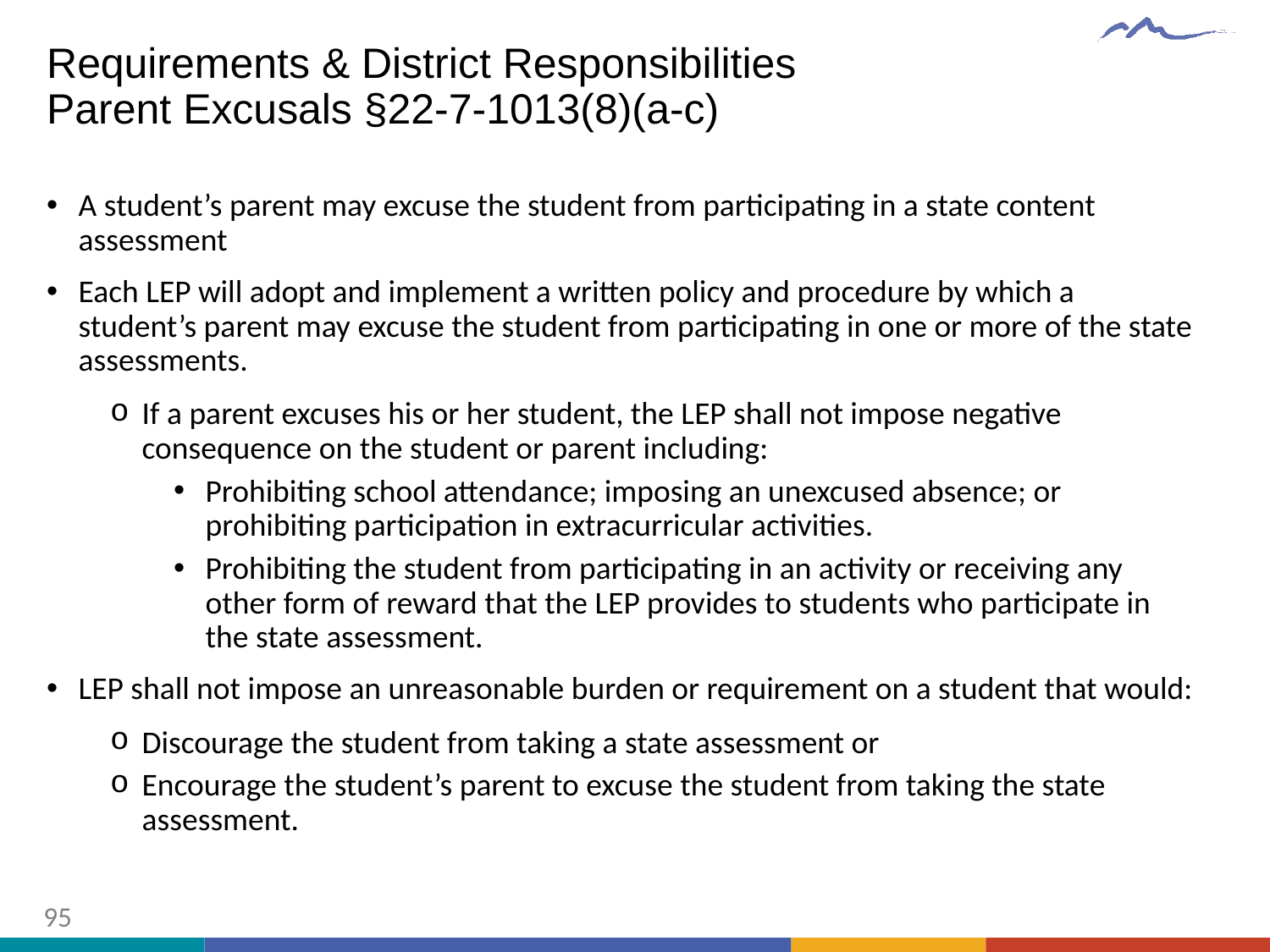

# Requirements & District Responsibilities Parent Excusals §22-7-1013(8)(a-c)
A student’s parent may excuse the student from participating in a state content assessment
Each LEP will adopt and implement a written policy and procedure by which a student’s parent may excuse the student from participating in one or more of the state assessments.
If a parent excuses his or her student, the LEP shall not impose negative consequence on the student or parent including:
Prohibiting school attendance; imposing an unexcused absence; or prohibiting participation in extracurricular activities.
Prohibiting the student from participating in an activity or receiving any other form of reward that the LEP provides to students who participate in the state assessment.
LEP shall not impose an unreasonable burden or requirement on a student that would:
Discourage the student from taking a state assessment or
Encourage the student’s parent to excuse the student from taking the state assessment.
95